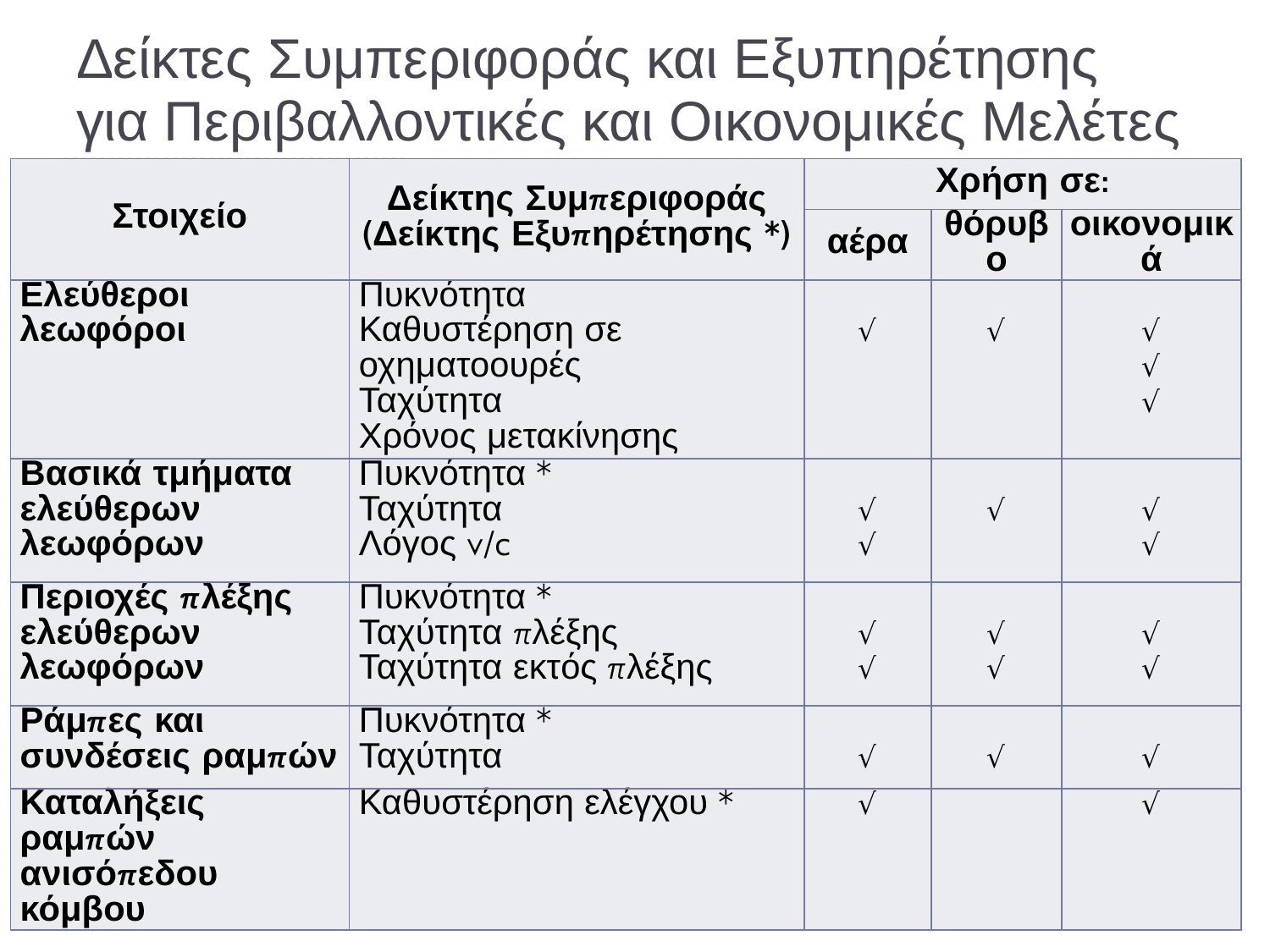

# Δείκτες Συμπεριφοράς και Εξυπηρέτησης για Περιβαλλοντικές και Οικονομικές Μελέτες
| Στοιχείο | Δείκτης Συμπεριφοράς (Δείκτης Εξυπηρέτησης \*) | Χρήση σε: |  |  |
| --- | --- | --- | --- | --- |
|  |  | αέρα | θόρυβο | οικονομικά |
| Ελεύθεροι λεωφόροι | Πυκνότητα Καθυστέρηση σε οχηματοουρές Ταχύτητα Χρόνος μετακίνησης | √ | √ | √ √ √ |
| Βασικά τμήματα ελεύθερων λεωφόρων | Πυκνότητα \* Ταχύτητα Λόγος v/c | √ √ | √ | √ √ |
| Περιοχές πλέξης ελεύθερων λεωφόρων | Πυκνότητα \* Ταχύτητα πλέξης Ταχύτητα εκτός πλέξης | √ √ | √ √ | √ √ |
| Ράμπες και συνδέσεις ραμπών | Πυκνότητα \* Ταχύτητα | √ | √ | √ |
| Καταλήξεις ραμπών ανισόπεδου κόμβου | Καθυστέρηση ελέγχου \* | √ |  | √ |